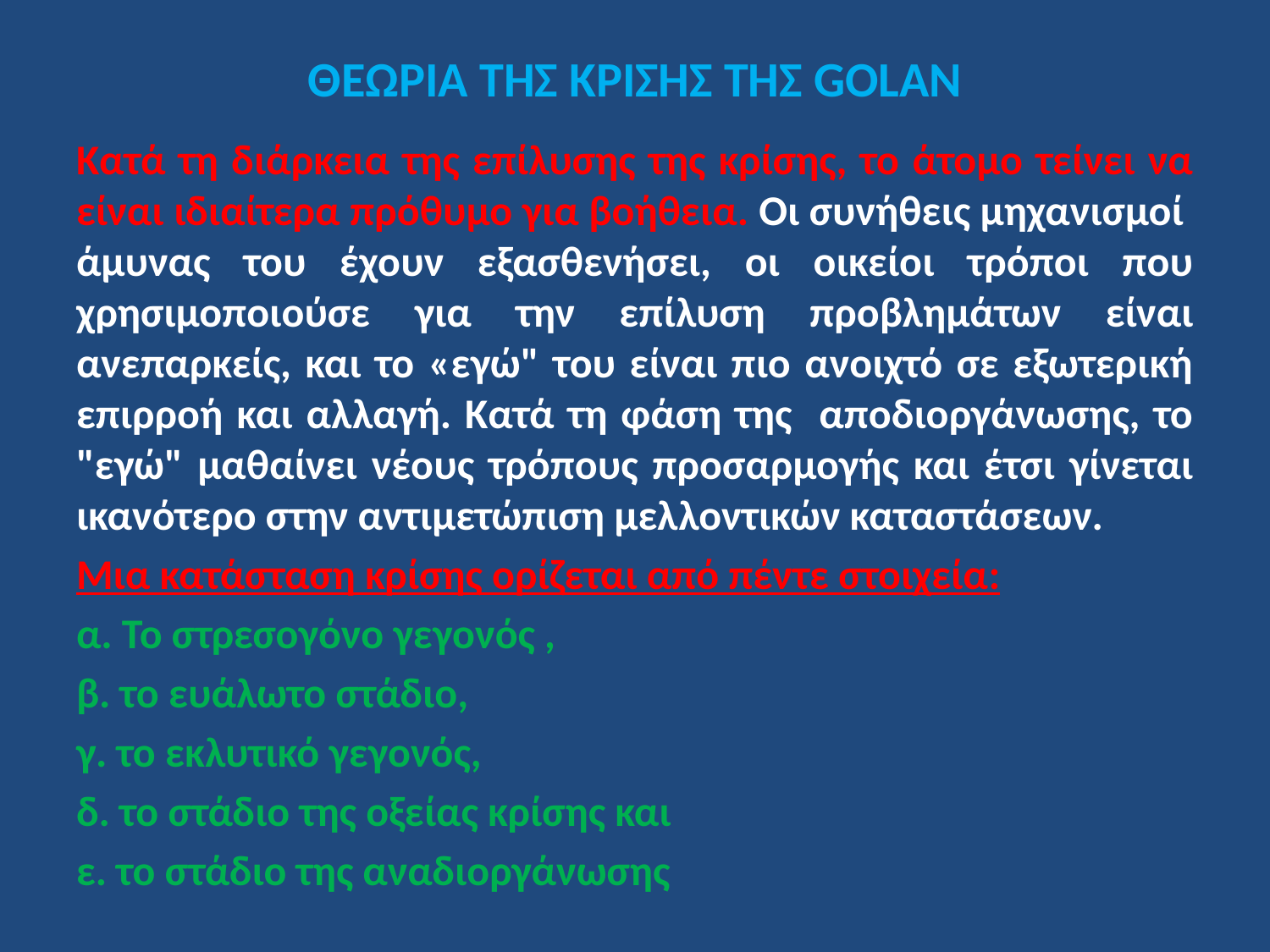

# ΘΕΩΡΙΑ ΤΗΣ ΚΡΙΣΗΣ ΤΗΣ GOLAN
Κατά τη διάρκεια της επίλυσης της κρίσης, το άτομο τείνει να είναι ιδιαίτερα πρόθυμο για βοήθεια. Οι συνήθεις μηχανισμοί  άμυνας του έχουν εξασθενήσει, οι οικείοι τρόποι που χρησιμοποιούσε για την επίλυση προβλημάτων είναι ανεπαρκείς, και το «εγώ" του είναι πιο ανοιχτό σε εξωτερική επιρροή και αλλαγή. Κατά τη φάση της  αποδιοργάνωσης, το "εγώ" μαθαίνει νέους τρόπους προσαρμογής και έτσι γίνεται ικανότερο στην αντιμετώπιση μελλοντικών καταστάσεων.
Μια κατάσταση κρίσης ορίζεται από πέντε στοιχεία:
α. Το στρεσογόνο γεγονός ,
β. το ευάλωτο στάδιο,
γ. το εκλυτικό γεγονός,
δ. το στάδιο της οξείας κρίσης και
ε. το στάδιο της αναδιοργάνωσης